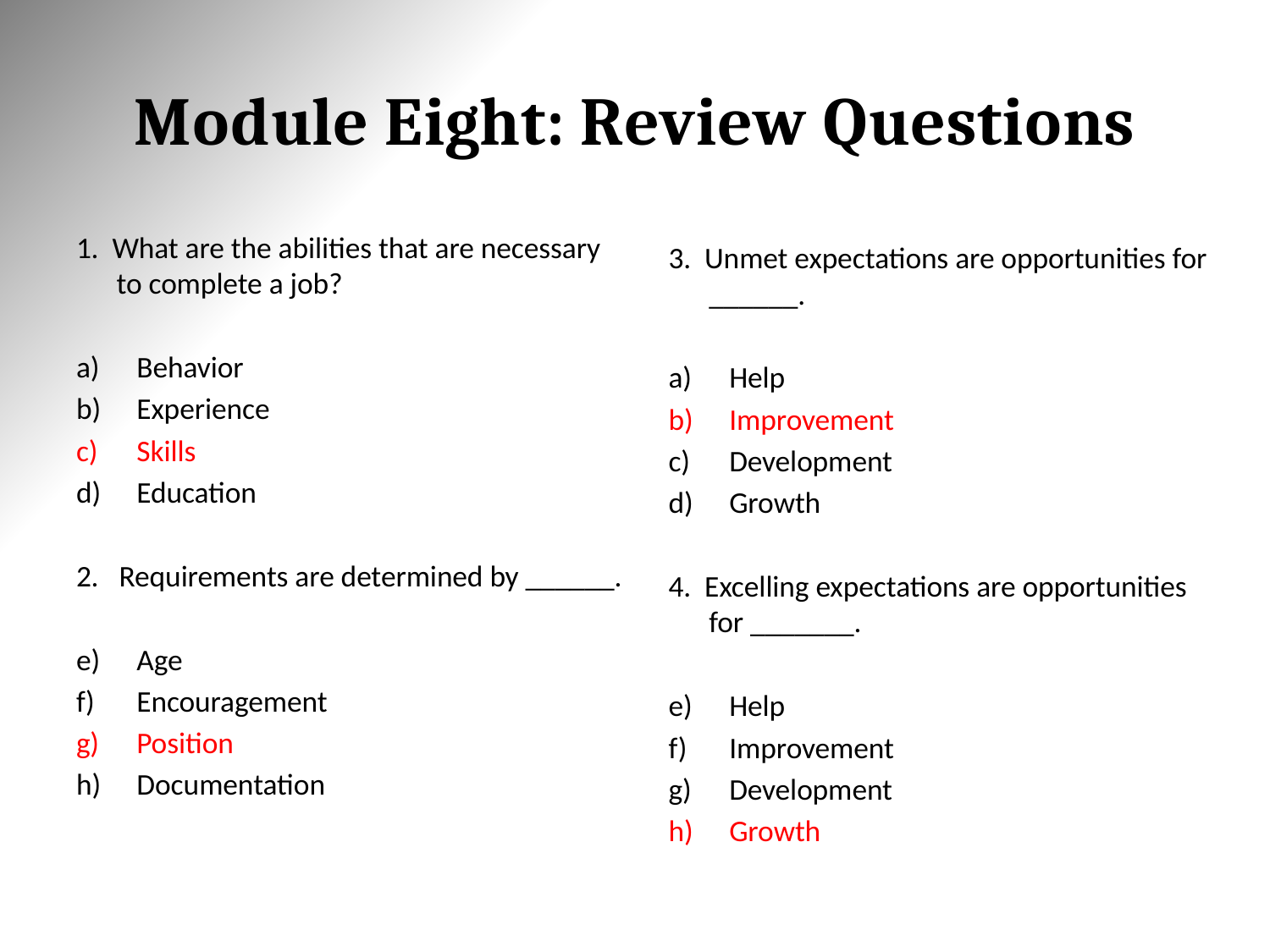

# Module Eight: Review Questions
1.  What are the abilities that are necessary to complete a job?

Behavior
Experience
Skills
Education

2.   Requirements are determined by ______.

Age
Encouragement
Position
Documentation

3.  Unmet expectations are opportunities for ______.

Help
Improvement
Development
Growth

4.  Excelling expectations are opportunities for _______.

Help
Improvement
Development
Growth